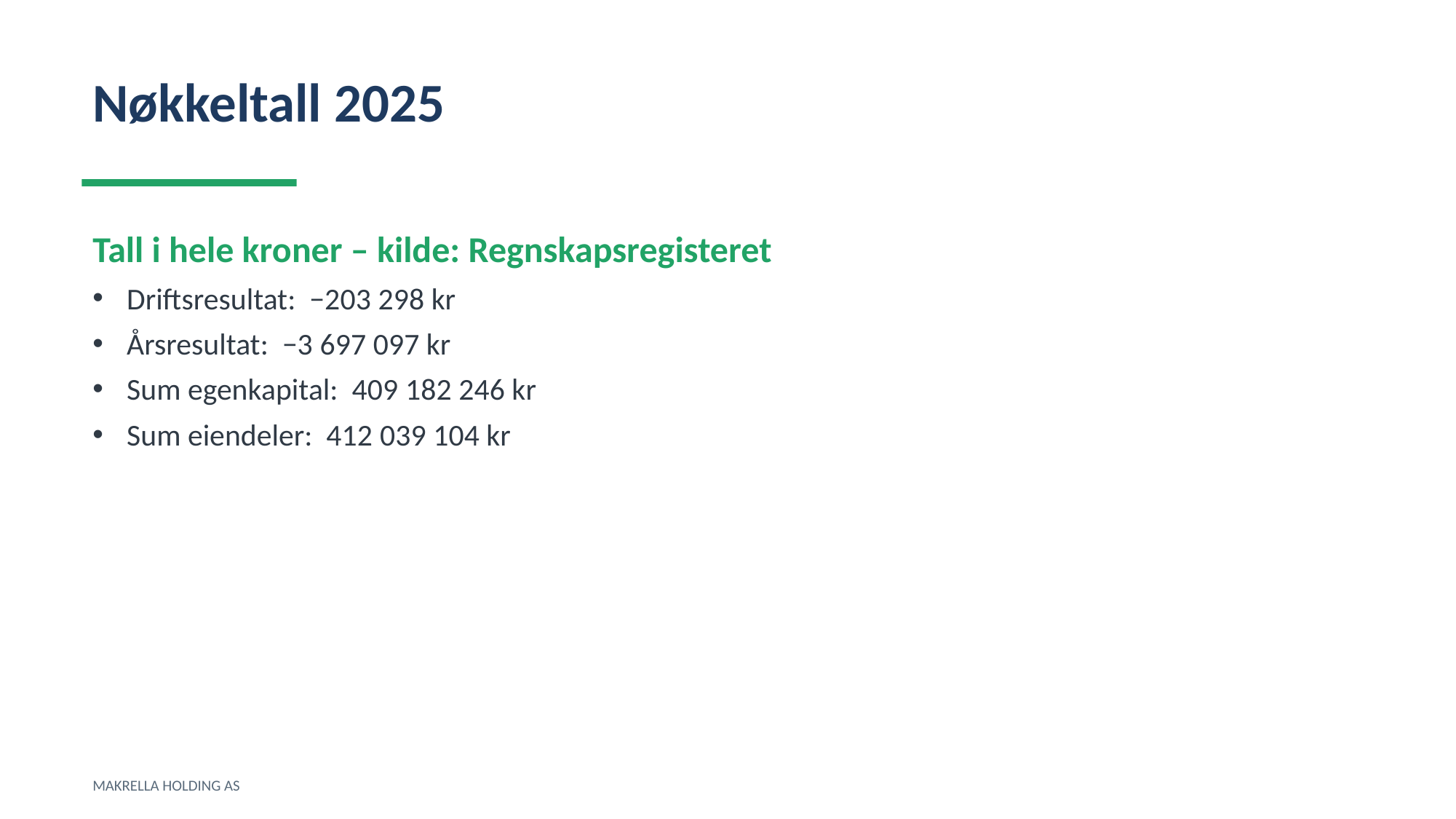

Nøkkeltall 2025

Tall i hele kroner – kilde: Regnskapsregisteret
Driftsresultat:  −203 298 kr
Årsresultat:  −3 697 097 kr
Sum egenkapital:  409 182 246 kr
Sum eiendeler:  412 039 104 kr
MAKRELLA HOLDING AS